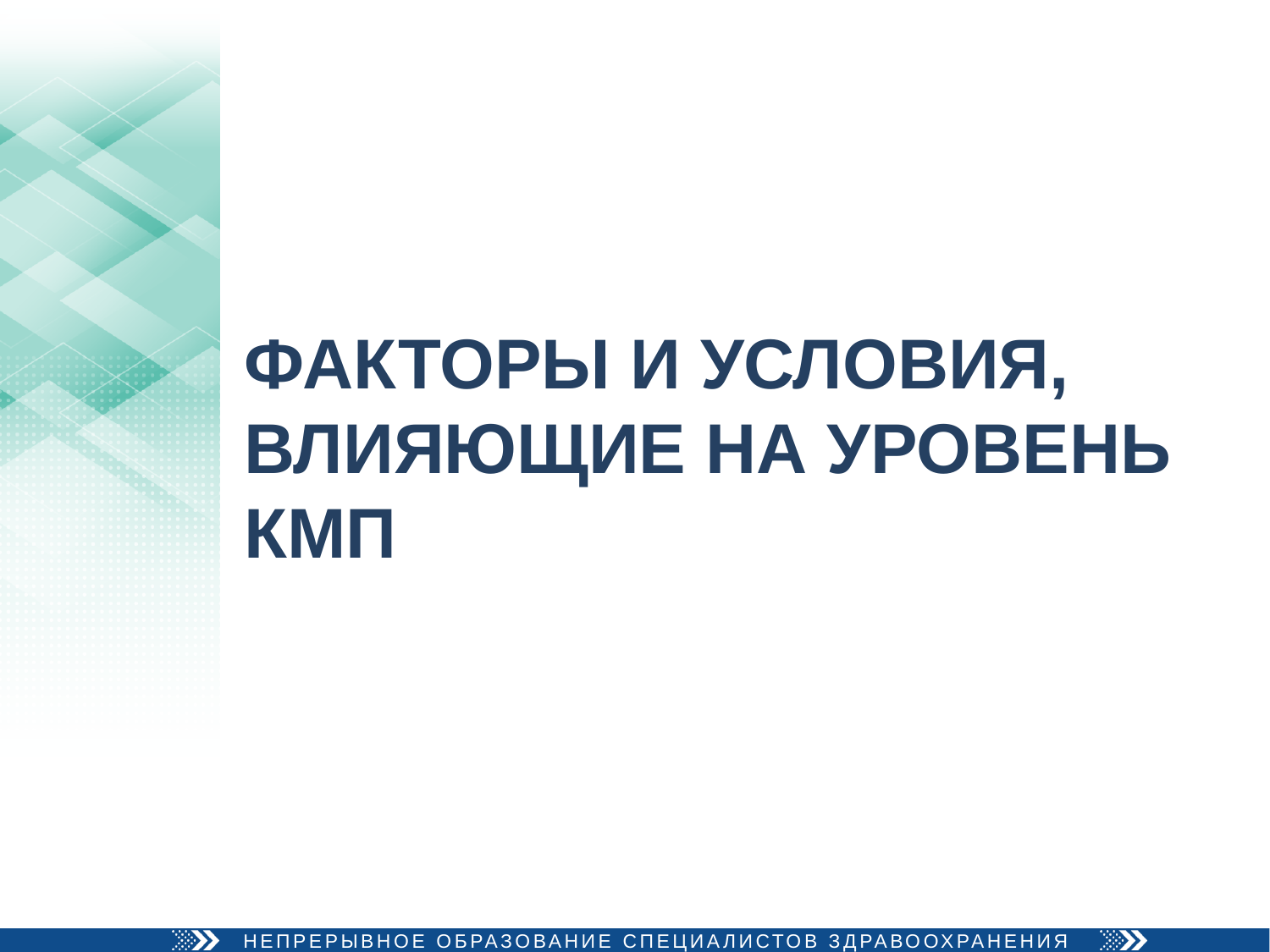

# Факторы и условия, влияющие на уровень КМП